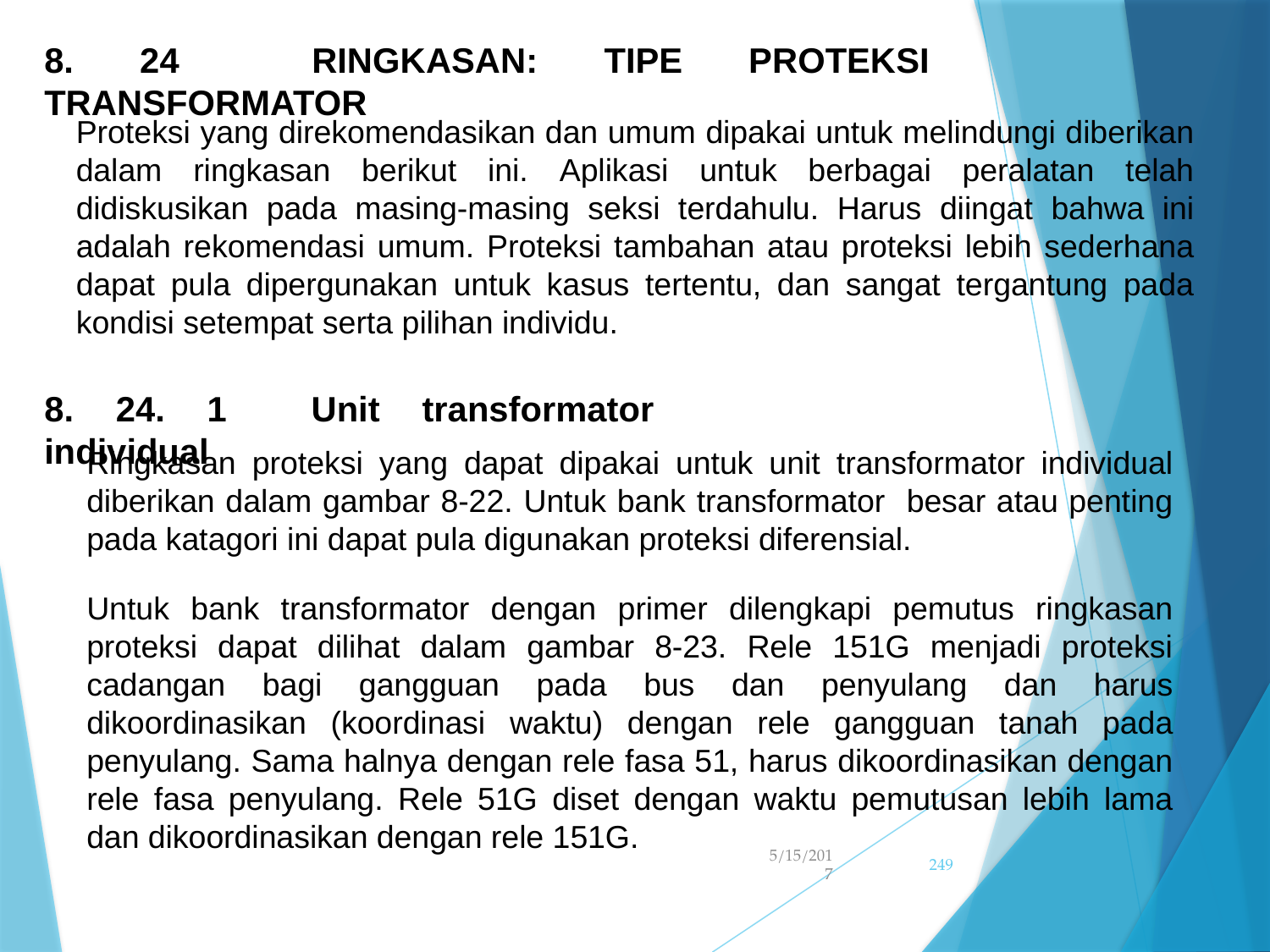

8. 24  RINGKASAN: TIPE PROTEKSI TRANSFORMATOR
Proteksi yang direkomendasikan dan umum dipakai untuk melindungi diberikan dalam ringkasan berikut ini. Aplikasi untuk berbagai peralatan telah didiskusikan pada masing-masing seksi terdahulu. Harus diingat bahwa ini adalah rekomendasi umum. Proteksi tambahan atau proteksi lebih sederhana dapat pula dipergunakan untuk kasus tertentu, dan sangat tergantung pada kondisi setempat serta pilihan individu.
8. 24. 1  Unit transformator individual
Ringkasan proteksi yang dapat dipakai untuk unit transformator individual diberikan dalam gambar 8-22. Untuk bank transformator  besar atau penting pada katagori ini dapat pula digunakan proteksi diferensial.
Untuk bank transformator dengan primer dilengkapi pemutus ringkasan proteksi dapat dilihat dalam gambar 8-23. Rele 151G menjadi proteksi cadangan bagi gangguan pada bus dan penyulang dan harus dikoordinasikan (koordinasi waktu) dengan rele gangguan tanah pada penyulang. Sama halnya dengan rele fasa 51, harus dikoordinasikan dengan rele fasa penyulang. Rele 51G diset dengan waktu pemutusan lebih lama dan dikoordinasikan dengan rele 151G.
5/15/2017
249